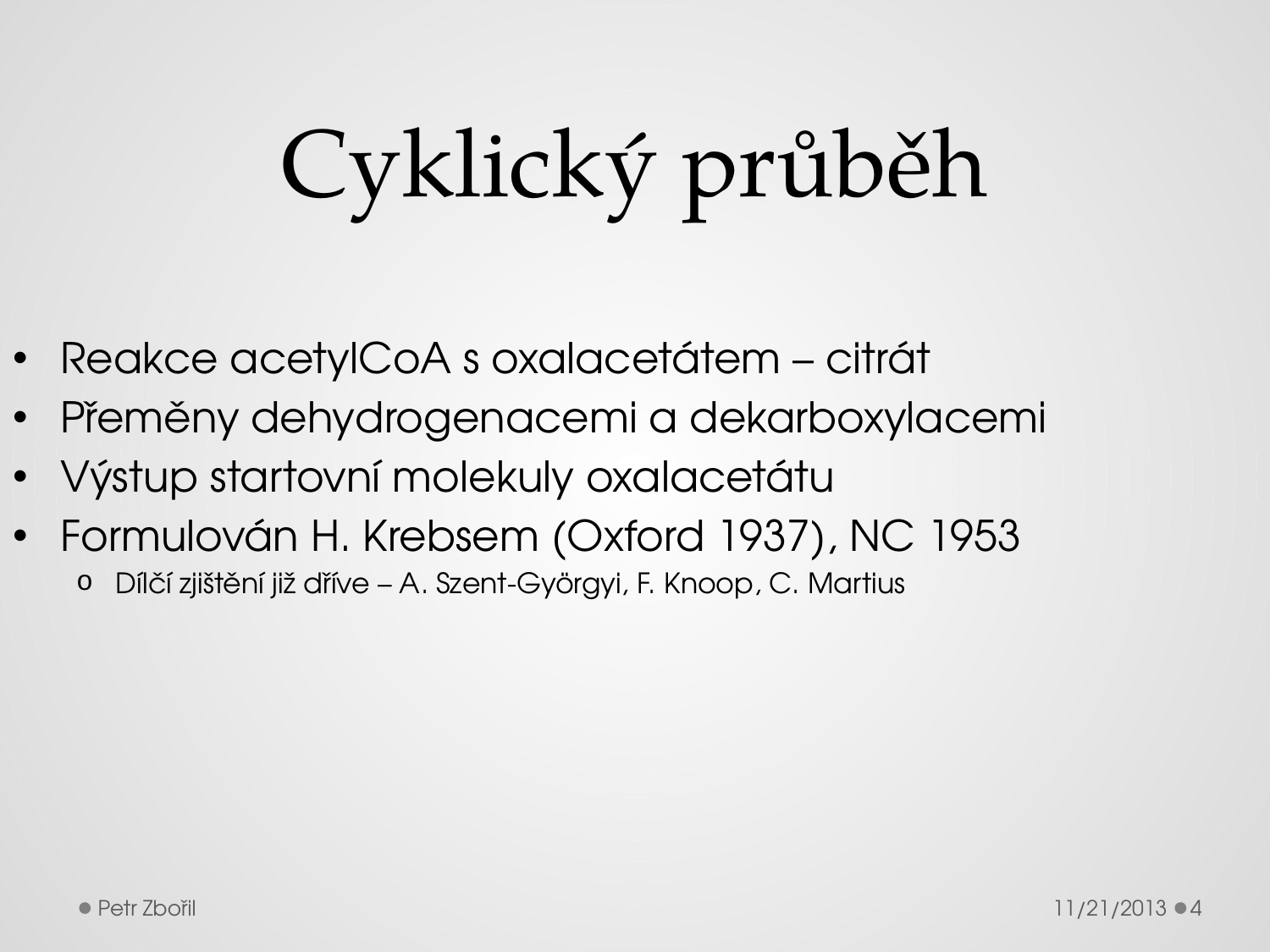

# Cyklický průběh

Reakce acetylCoA s oxalacetátem – citrát
Přeměny dehydrogenacemi a dekarboxylacemi
Výstup startovní molekuly oxalacetátu
Formulován H. Krebsem (Oxford 1937), NC 1953
Dílčí zjištění již dříve – A. Szent-Györgyi, F. Knoop, C. Martius

Petr Zbořil
11/21/2013
4